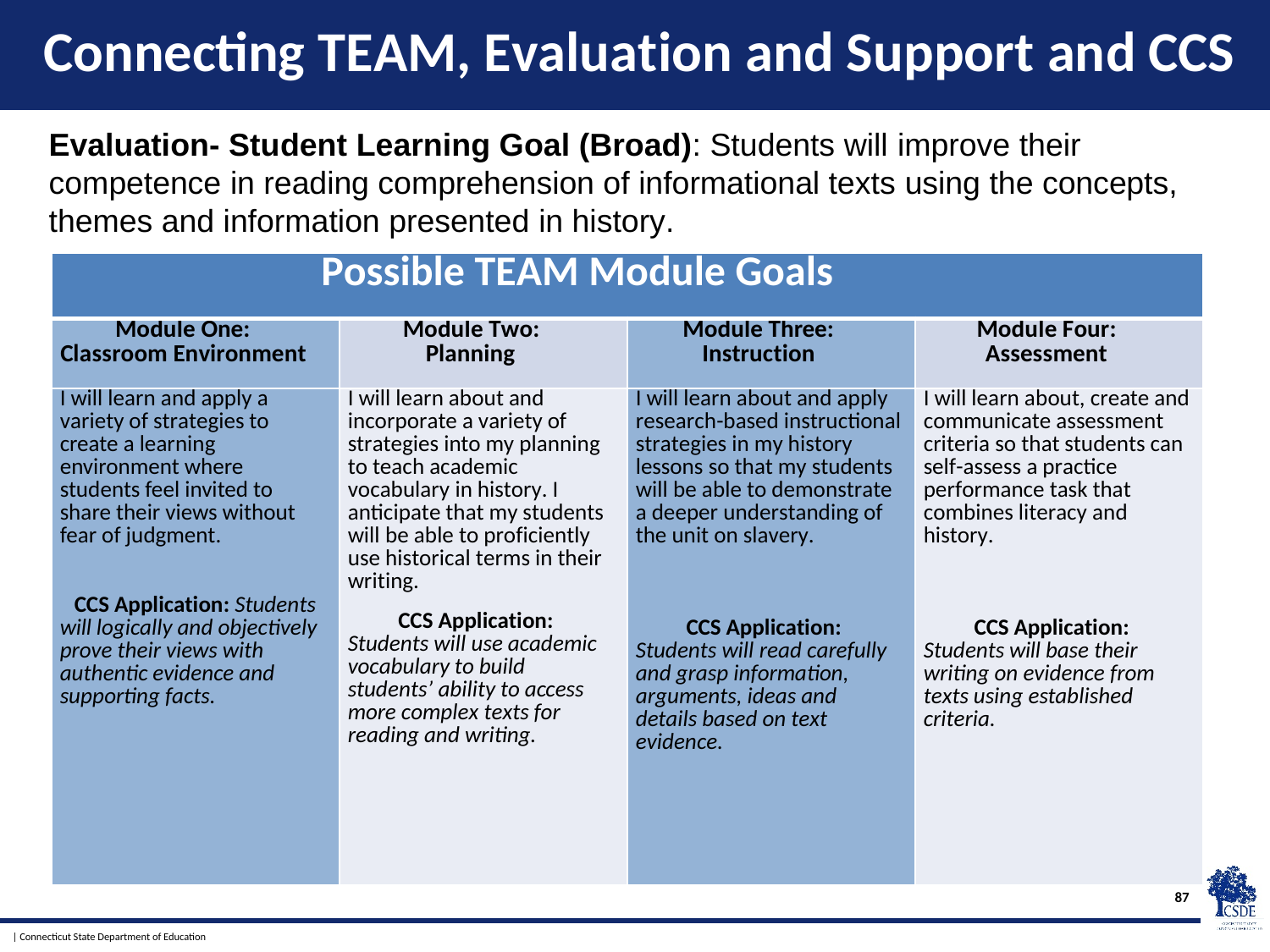

# Connecting TEAM, Evaluation and Support and CCS
.
Evaluation- Student Learning Goal (Broad): Students will improve their competence in reading comprehension of informational texts using the concepts, themes and information presented in history.
| Possible TEAM Module Goals |  |  |  |
| --- | --- | --- | --- |
| Module One: Classroom Environment | Module Two: Planning | Module Three: Instruction | Module Four: Assessment |
| I will learn and apply a variety of strategies to create a learning environment where students feel invited to share their views without fear of judgment. CCS Application: Students will logically and objectively prove their views with authentic evidence and supporting facts. | I will learn about and incorporate a variety of strategies into my planning to teach academic vocabulary in history. I anticipate that my students will be able to proficiently use historical terms in their writing. CCS Application: Students will use academic vocabulary to build students’ ability to access more complex texts for reading and writing. | I will learn about and apply research-based instructional strategies in my history lessons so that my students will be able to demonstrate a deeper understanding of the unit on slavery. CCS Application: Students will read carefully and grasp information, arguments, ideas and details based on text evidence. | I will learn about, create and communicate assessment criteria so that students can self-assess a practice performance task that combines literacy and history. CCS Application: Students will base their writing on evidence from texts using established criteria. |